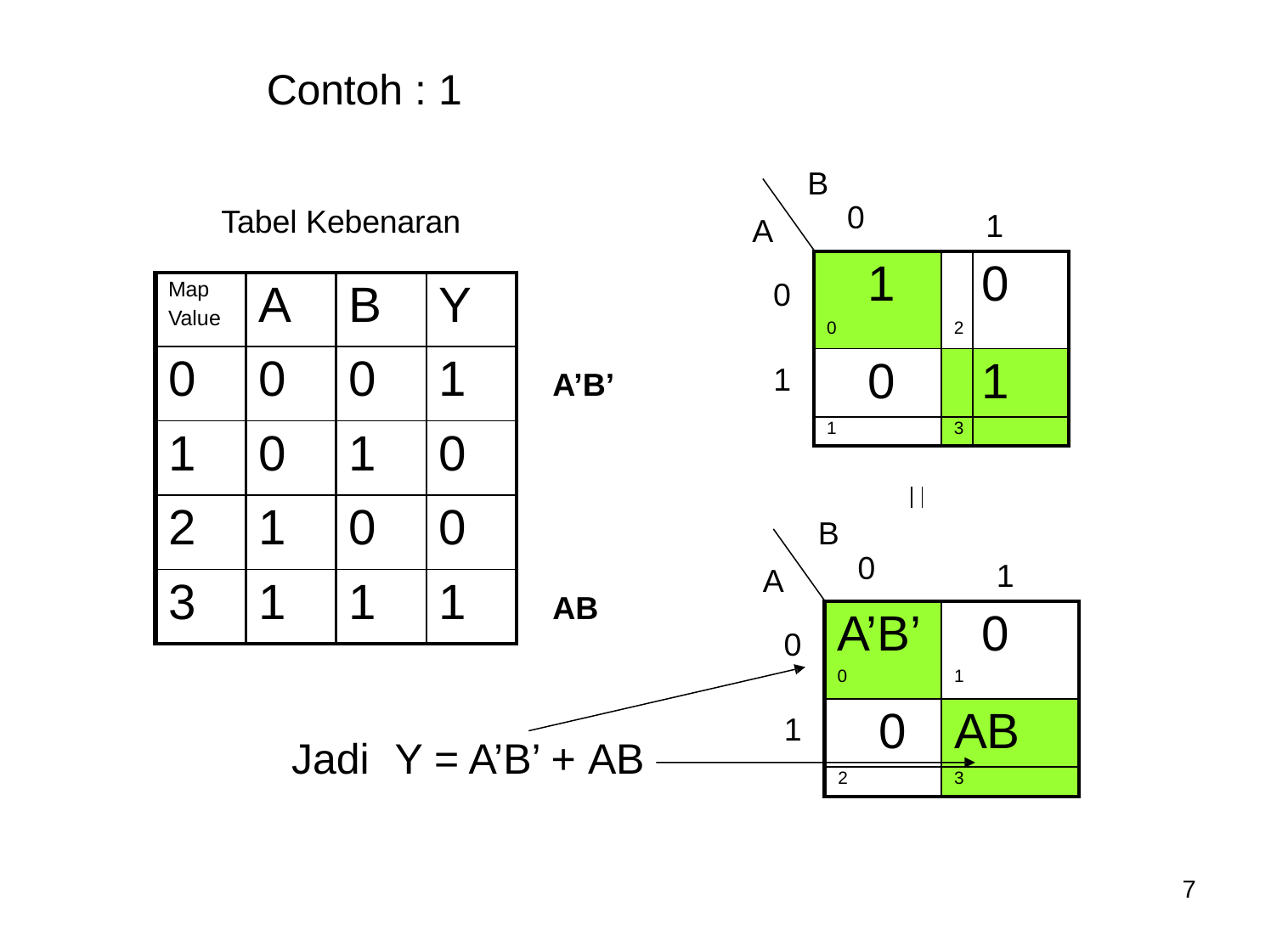

# Contoh : 1
B

Tabel Kebenaran
0
1
A
0
| 0 | 1 | 2 | 0 |
| --- | --- | --- | --- |
|  | 0 |  | 1 |
| 1 |  | 3 |  |
| Map Value | A | B | Y |
| --- | --- | --- | --- |
| 0 | 0 | 0 | 1 |
| 1 | 0 | 1 | 0 |
| 2 | 1 | 0 | 0 |
| 3 | 1 | 1 | 1 |
1
A’B’

B

0
1
A
0
AB
| A’B’ 0 |  | 0 1 |
| --- | --- | --- |
|  | 0 | AB |
| 2 |  | 3 |

1
Jadi	Y = A’B’ + AB

7